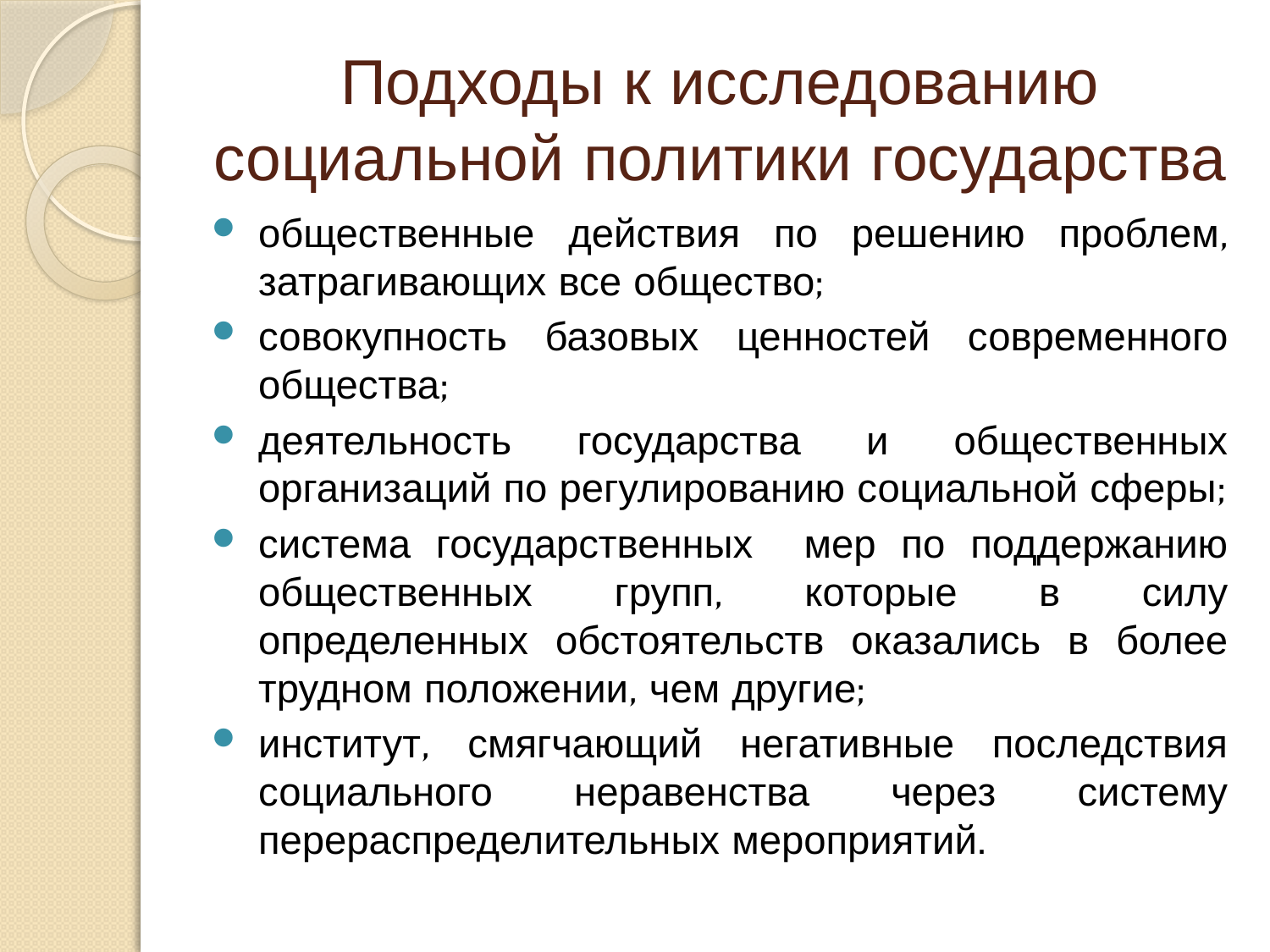

# Подходы к исследованию социальной политики государства
общественные действия по решению проблем, затрагивающих все общество;
совокупность базовых ценностей современного общества;
деятельность государства и общественных организаций по регулированию социальной сферы;
система государственных  мер по поддержанию общественных групп, которые в силу определенных обстоятельств оказались в более трудном положении, чем другие;
институт, смягчающий негативные последствия социального неравенства через систему перераспределительных мероприятий.